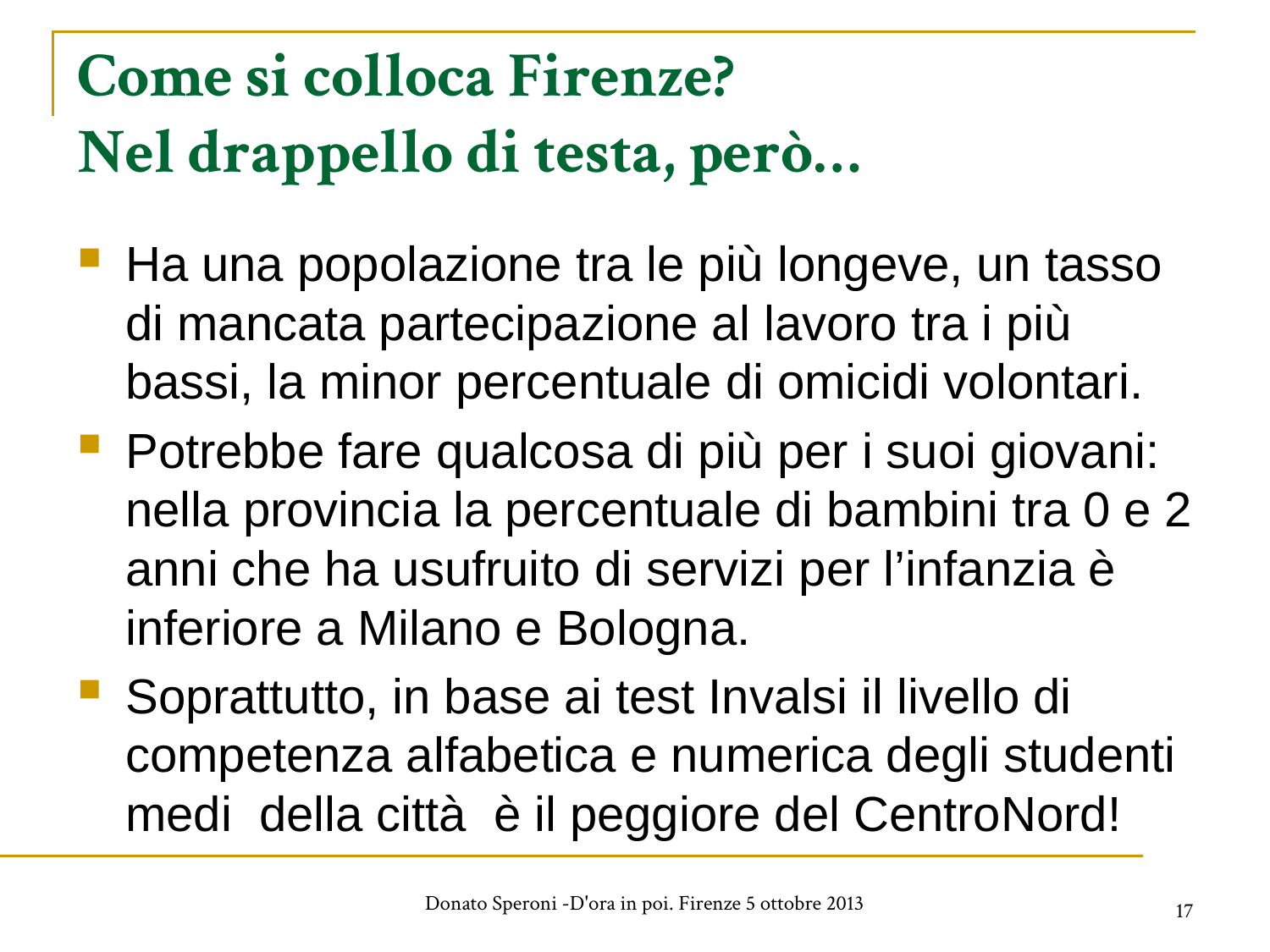

# Come si colloca Firenze? Nel drappello di testa, però…
Ha una popolazione tra le più longeve, un tasso di mancata partecipazione al lavoro tra i più bassi, la minor percentuale di omicidi volontari.
Potrebbe fare qualcosa di più per i suoi giovani: nella provincia la percentuale di bambini tra 0 e 2 anni che ha usufruito di servizi per l’infanzia è inferiore a Milano e Bologna.
Soprattutto, in base ai test Invalsi il livello di competenza alfabetica e numerica degli studenti medi  della città  è il peggiore del CentroNord!
17
Donato Speroni -D'ora in poi. Firenze 5 ottobre 2013